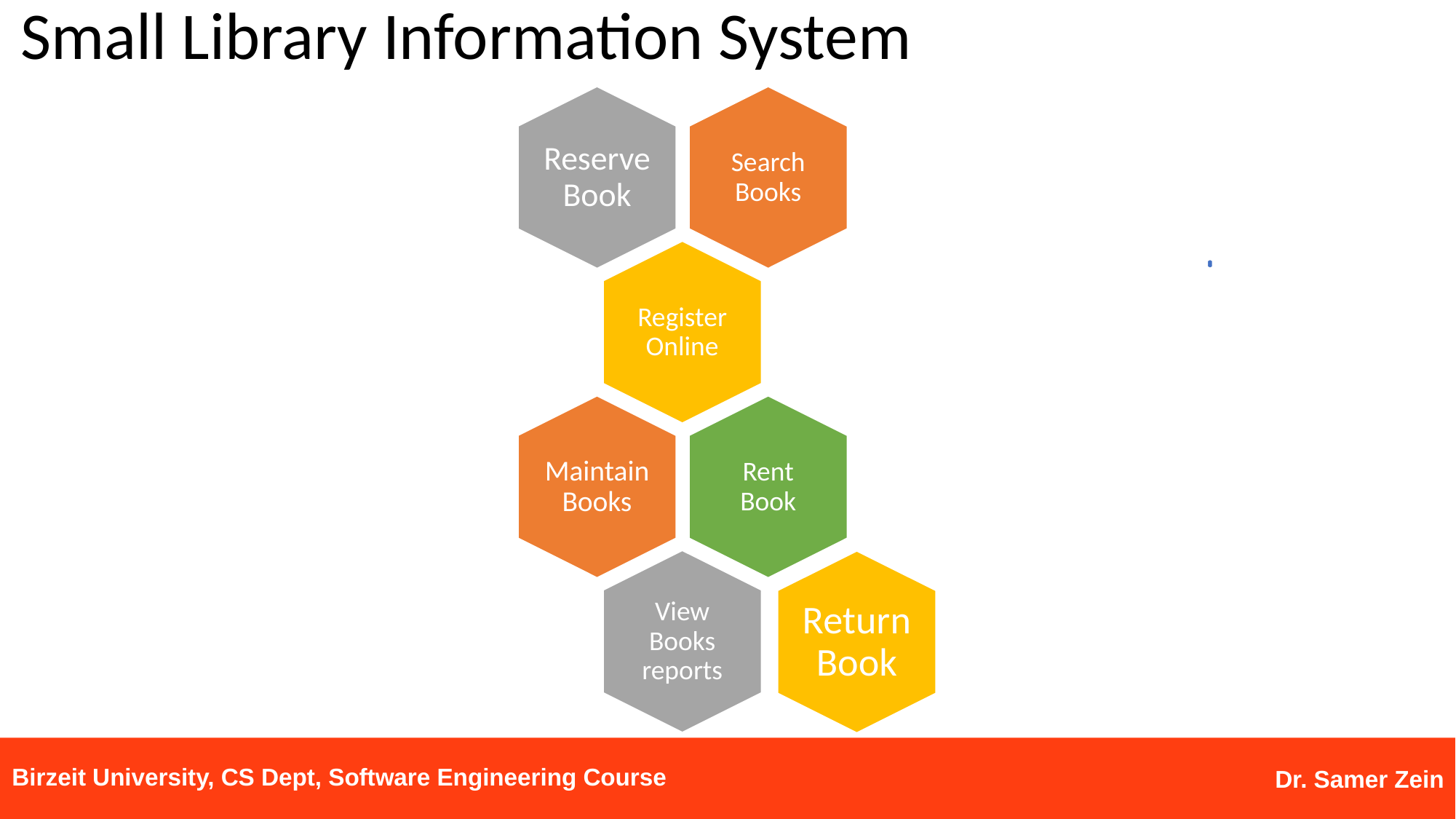

# Small Library Information System
Search Books
Reserve Book
Register Online

Rent Book

Maintain Books
View Books reports
Return Book
Dr. Samer Zein
Birzeit University, CS Dept, Software Engineering Course